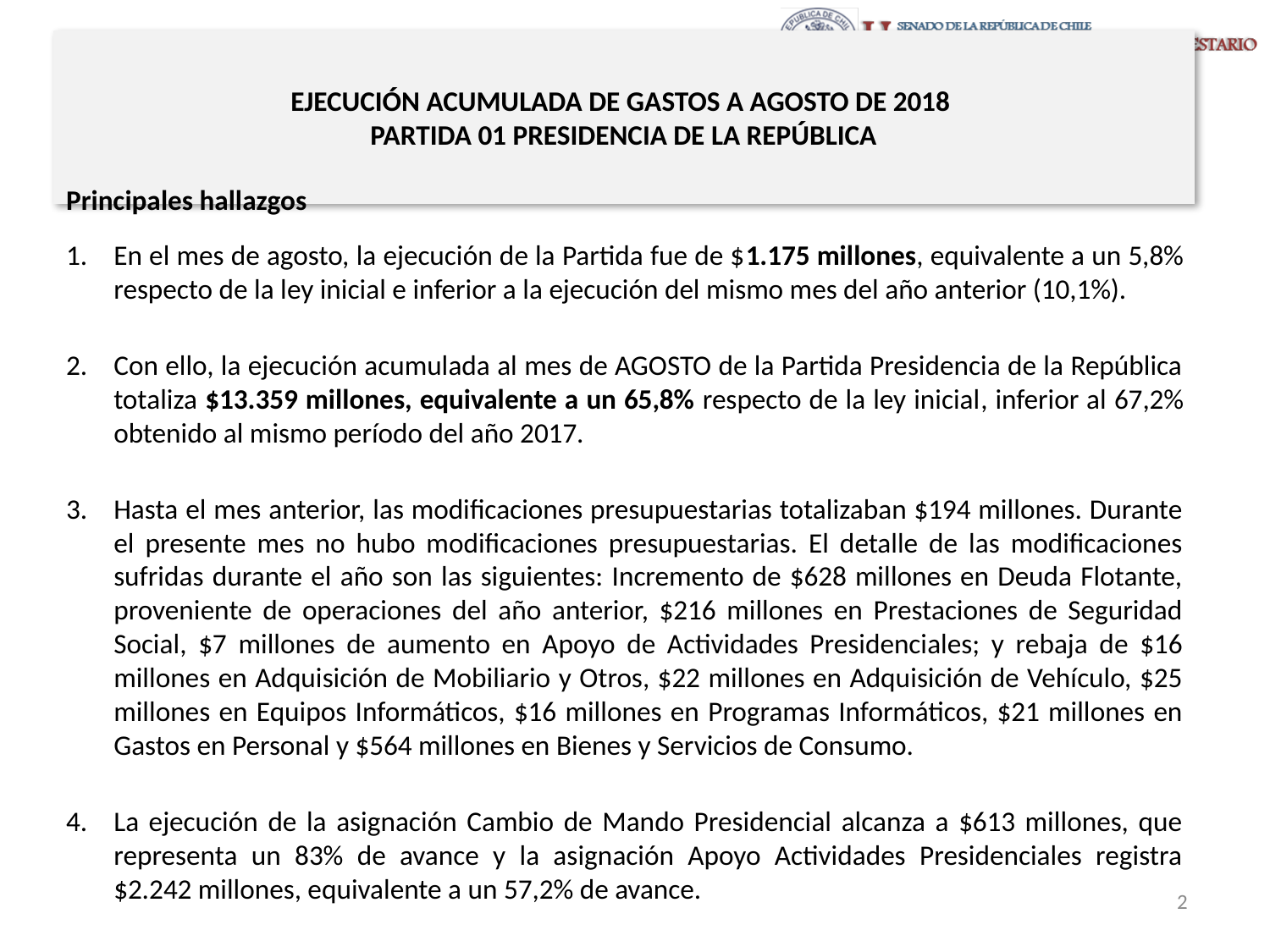

# EJECUCIÓN ACUMULADA DE GASTOS A AGOSTO DE 2018 PARTIDA 01 PRESIDENCIA DE LA REPÚBLICA
Principales hallazgos
En el mes de agosto, la ejecución de la Partida fue de $1.175 millones, equivalente a un 5,8% respecto de la ley inicial e inferior a la ejecución del mismo mes del año anterior (10,1%).
Con ello, la ejecución acumulada al mes de AGOSTO de la Partida Presidencia de la República totaliza $13.359 millones, equivalente a un 65,8% respecto de la ley inicial, inferior al 67,2% obtenido al mismo período del año 2017.
Hasta el mes anterior, las modificaciones presupuestarias totalizaban $194 millones. Durante el presente mes no hubo modificaciones presupuestarias. El detalle de las modificaciones sufridas durante el año son las siguientes: Incremento de $628 millones en Deuda Flotante, proveniente de operaciones del año anterior, $216 millones en Prestaciones de Seguridad Social, $7 millones de aumento en Apoyo de Actividades Presidenciales; y rebaja de $16 millones en Adquisición de Mobiliario y Otros, $22 millones en Adquisición de Vehículo, $25 millones en Equipos Informáticos, $16 millones en Programas Informáticos, $21 millones en Gastos en Personal y $564 millones en Bienes y Servicios de Consumo.
La ejecución de la asignación Cambio de Mando Presidencial alcanza a $613 millones, que representa un 83% de avance y la asignación Apoyo Actividades Presidenciales registra $2.242 millones, equivalente a un 57,2% de avance.
2